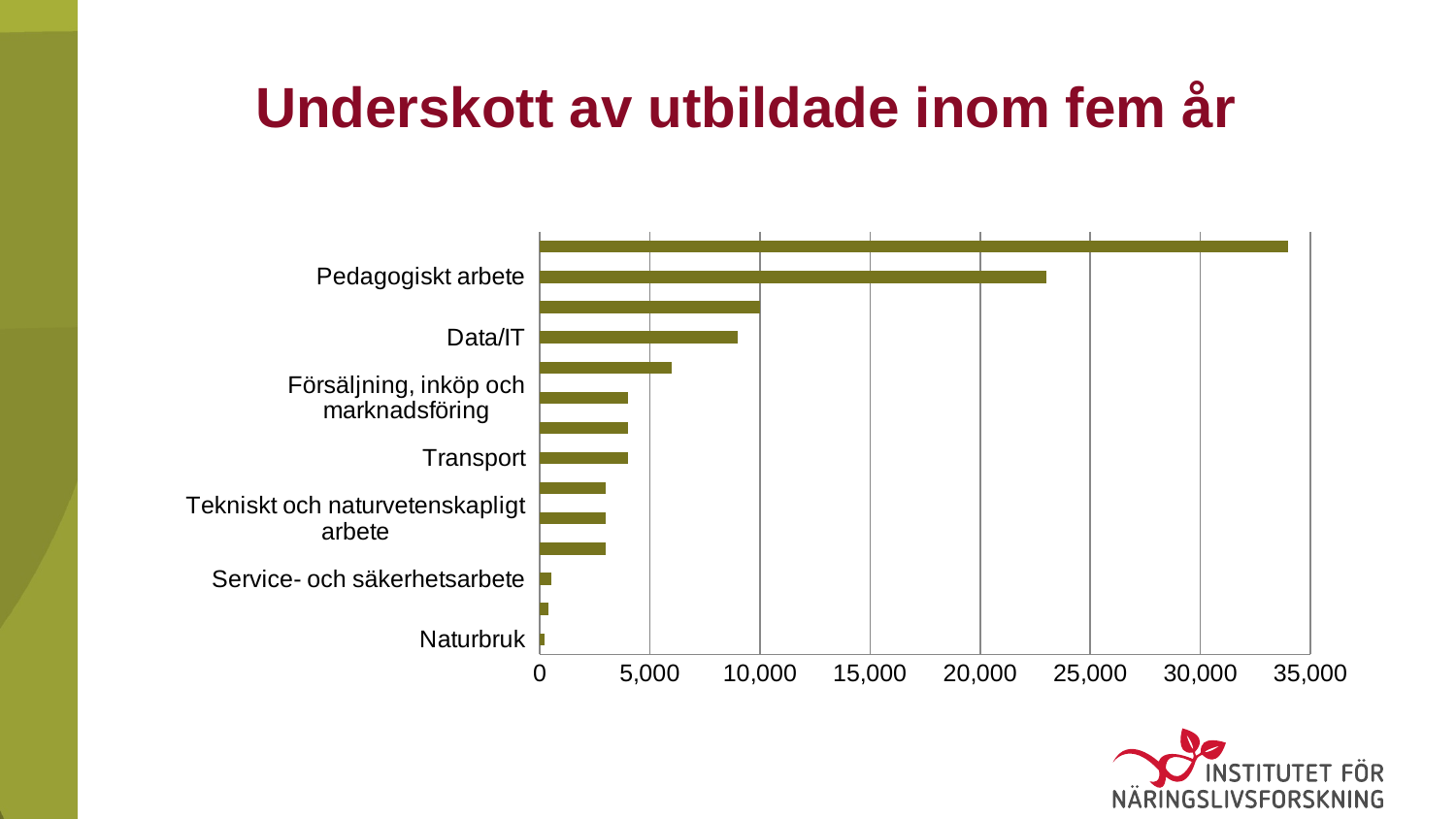

# Underskott av utbildade inom fem år

### Chart

| Category |  |
|---|---|
| Naturbruk | 200.0 |
| Administration, ekonomi och juridik | 400.0 |
| Service- och säkerhetsarbete | 500.0 |
| Tillverkningsarbete | 3000.0 |
| Tekniskt och naturvetenskapligt arbete | 3000.0 |
| Hotell, restaurang och storhushåll | 3000.0 |
| Transport | 4000.0 |
| Installation, drift och underhåll | 4000.0 |
| Försäljning, inköp och marknadsföring | 4000.0 |
| Bygg och anläggning | 6000.0 |
| Data/IT | 9000.0 |
| Socialt arbete | 10000.0 |
| Pedagogiskt arbete | 23000.0 |
| Hälso- och sjukvård | 34000.0 |